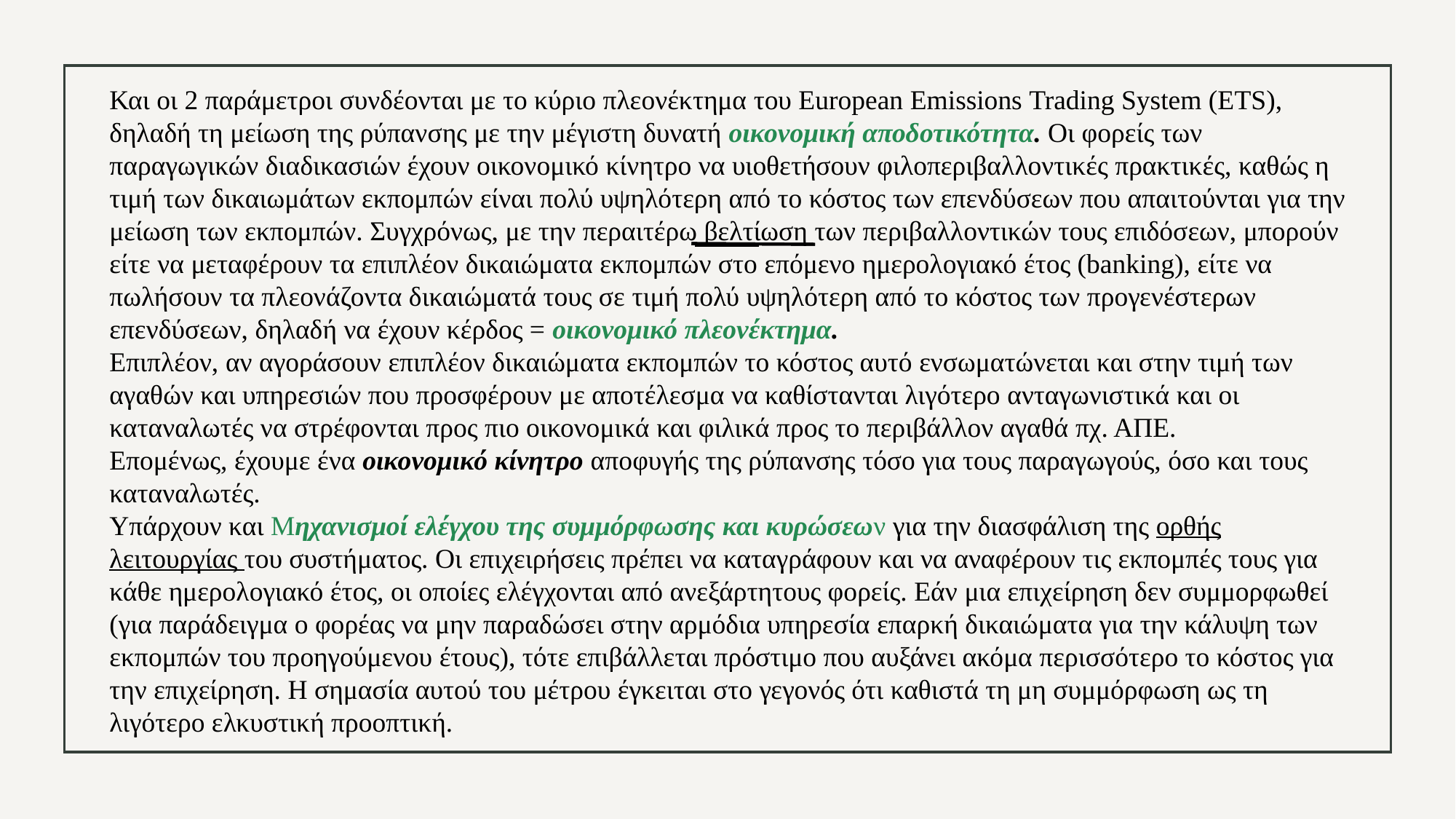

Και οι 2 παράμετροι συνδέονται με το κύριο πλεονέκτημα του European Emissions Trading System (ETS), δηλαδή τη μείωση της ρύπανσης με την μέγιστη δυνατή οικονομική αποδοτικότητα. Οι φορείς των παραγωγικών διαδικασιών έχουν οικονομικό κίνητρο να υιοθετήσουν φιλοπεριβαλλοντικές πρακτικές, καθώς η τιμή των δικαιωμάτων εκπομπών είναι πολύ υψηλότερη από το κόστος των επενδύσεων που απαιτούνται για την μείωση των εκπομπών. Συγχρόνως, με την περαιτέρω βελτίωση των περιβαλλοντικών τους επιδόσεων, μπορούν είτε να μεταφέρουν τα επιπλέον δικαιώματα εκπομπών στο επόμενο ημερολογιακό έτος (banking), είτε να πωλήσουν τα πλεονάζοντα δικαιώματά τους σε τιμή πολύ υψηλότερη από το κόστος των προγενέστερων επενδύσεων, δηλαδή να έχουν κέρδος = οικονομικό πλεονέκτημα.
Επιπλέον, αν αγοράσουν επιπλέον δικαιώματα εκπομπών το κόστος αυτό ενσωματώνεται και στην τιμή των αγαθών και υπηρεσιών που προσφέρουν με αποτέλεσμα να καθίστανται λιγότερο ανταγωνιστικά και οι καταναλωτές να στρέφονται προς πιο οικονομικά και φιλικά προς το περιβάλλον αγαθά πχ. ΑΠΕ.
Επομένως, έχουμε ένα οικονομικό κίνητρο αποφυγής της ρύπανσης τόσο για τους παραγωγούς, όσο και τους καταναλωτές.
Υπάρχουν και Μηχανισμοί ελέγχου της συμμόρφωσης και κυρώσεων για την διασφάλιση της ορθής λειτουργίας του συστήματος. Οι επιχειρήσεις πρέπει να καταγράφουν και να αναφέρουν τις εκπομπές τους για κάθε ημερολογιακό έτος, οι οποίες ελέγχονται από ανεξάρτητους φορείς. Εάν μια επιχείρηση δεν συμμορφωθεί (για παράδειγμα ο φορέας να μην παραδώσει στην αρμόδια υπηρεσία επαρκή δικαιώματα για την κάλυψη των εκπομπών του προηγούμενου έτους), τότε επιβάλλεται πρόστιμο που αυξάνει ακόμα περισσότερο το κόστος για την επιχείρηση. Η σημασία αυτού του μέτρου έγκειται στο γεγονός ότι καθιστά τη μη συμμόρφωση ως τη λιγότερο ελκυστική προοπτική.